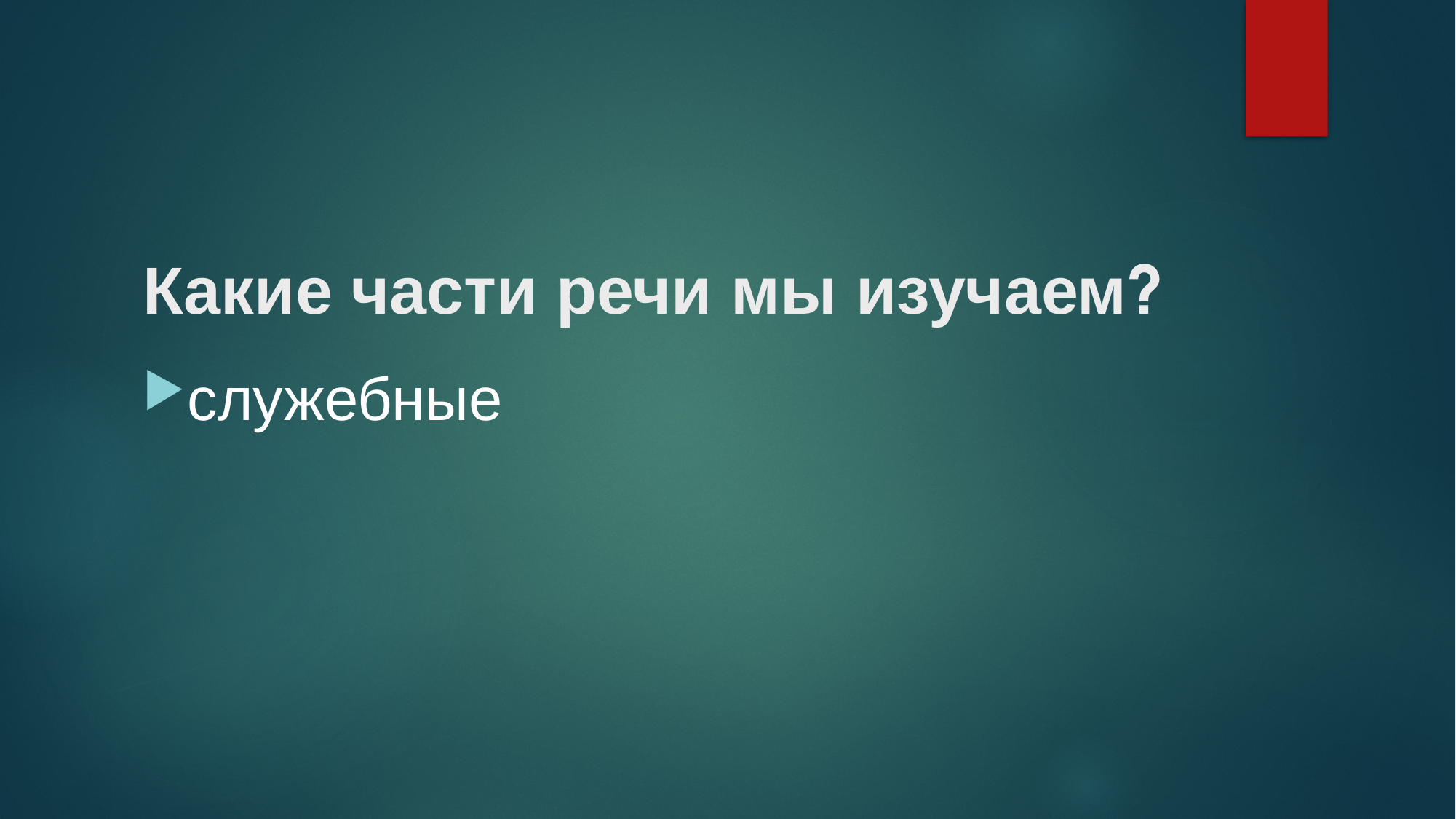

# Какие части речи мы изучаем?
служебные